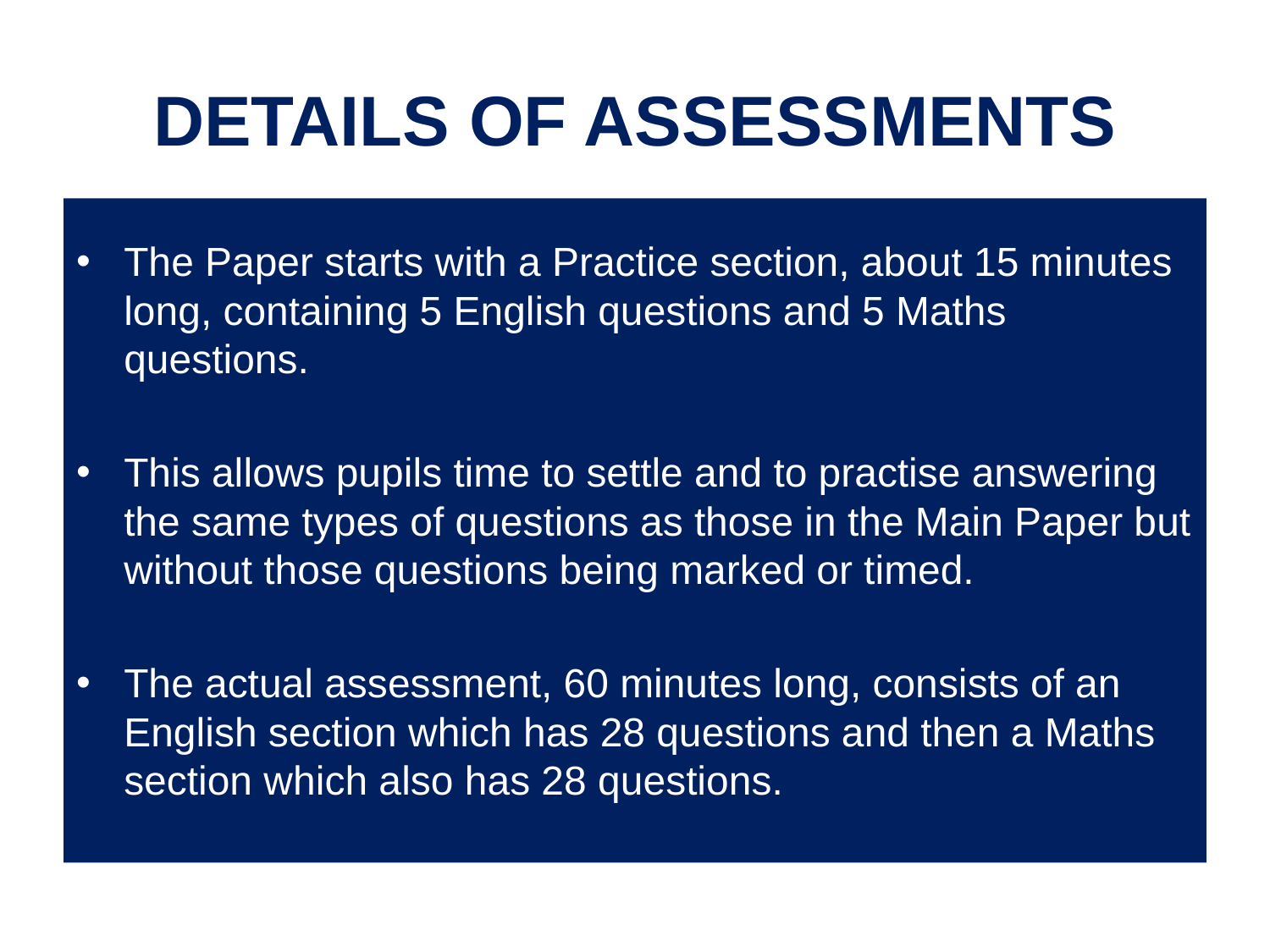

# DETAILS OF ASSESSMENTS

The Paper starts with a Practice section, about 15 minutes long, containing 5 English questions and 5 Maths questions.

This allows pupils time to settle and to practise answering the same types of questions as those in the Main Paper but without those questions being marked or timed.

The actual assessment, 60 minutes long, consists of an English section which has 28 questions and then a Maths section which also has 28 questions.